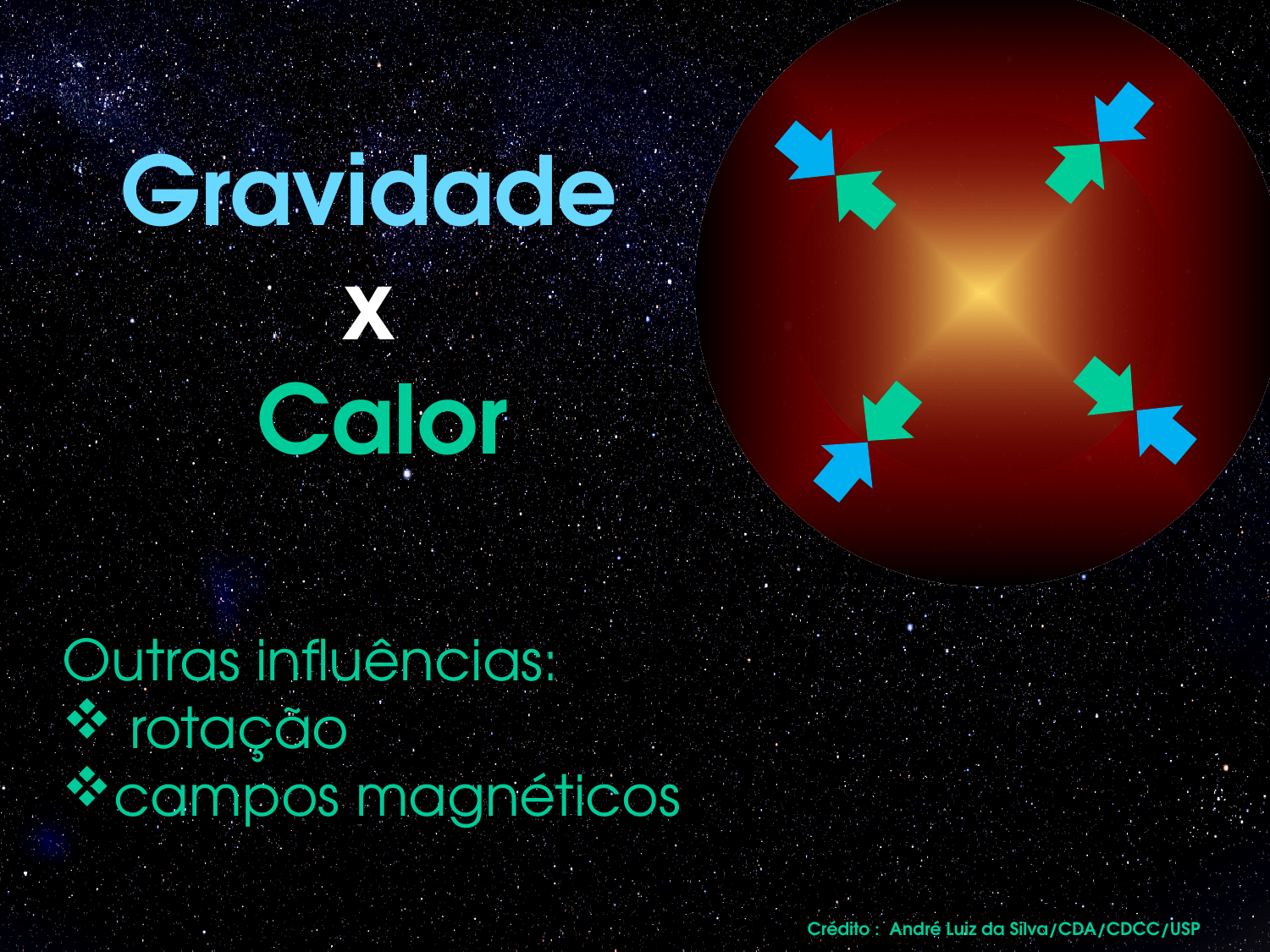

# Gravidade x Calor

Outras influências:
 rotação
campos magnéticos
Crédito :  André Luiz da Silva/CDA/CDCC/USP